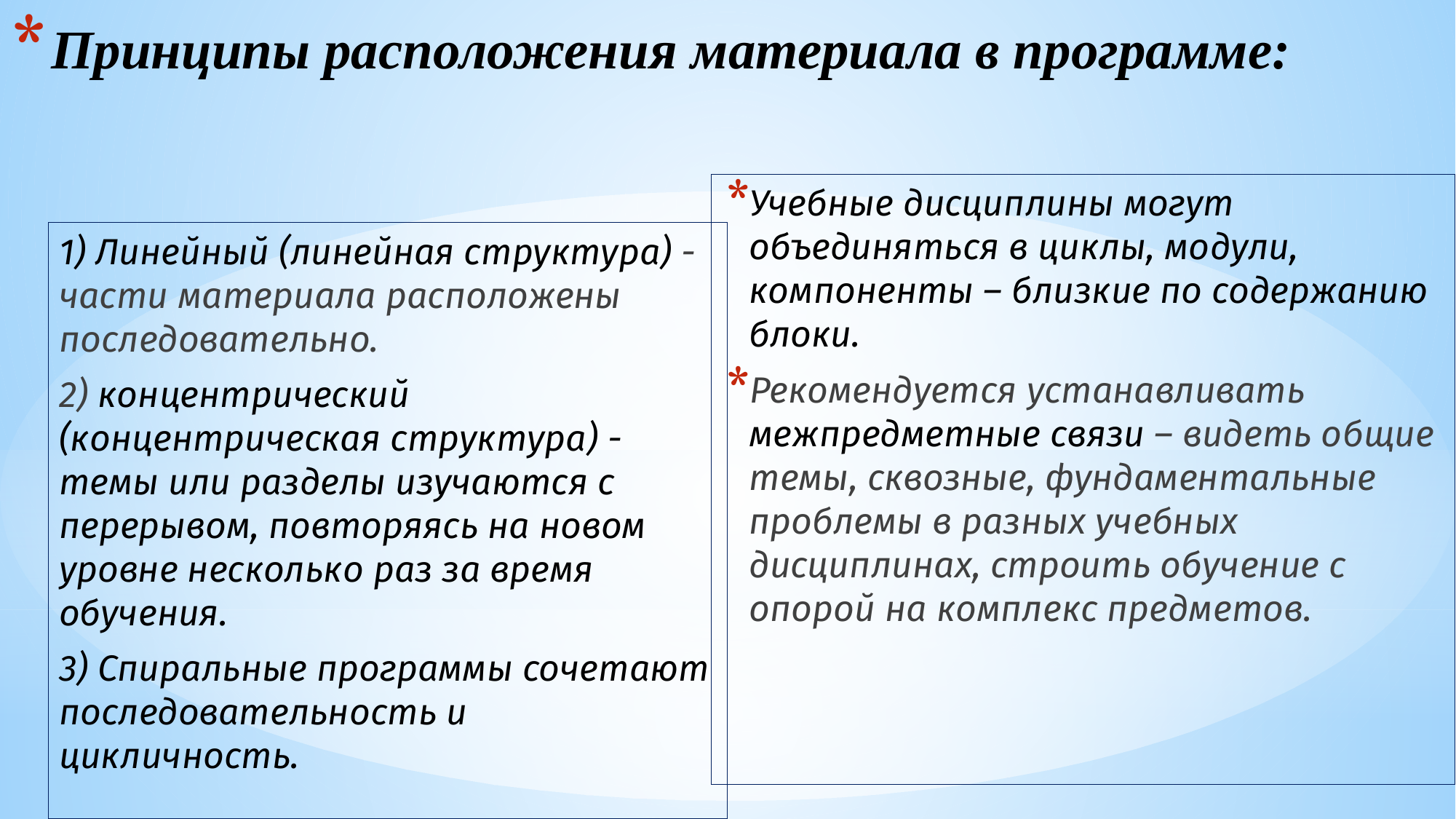

# Принципы расположения материала в программе:
Учебные дисциплины могут объединяться в циклы, модули, компоненты – близкие по содержанию блоки.
Рекомендуется устанавливать межпредметные связи – видеть общие темы, сквозные, фундаментальные проблемы в разных учебных дисциплинах, строить обучение с опорой на комплекс предметов.
1) Линейный (линейная структура) - части материала расположены последовательно.
2) концентрический (концентрическая структура) - темы или разделы изучаются с перерывом, повторяясь на новом уровне несколько раз за время обучения.
3) Спиральные программы сочетают последовательность и цикличность.